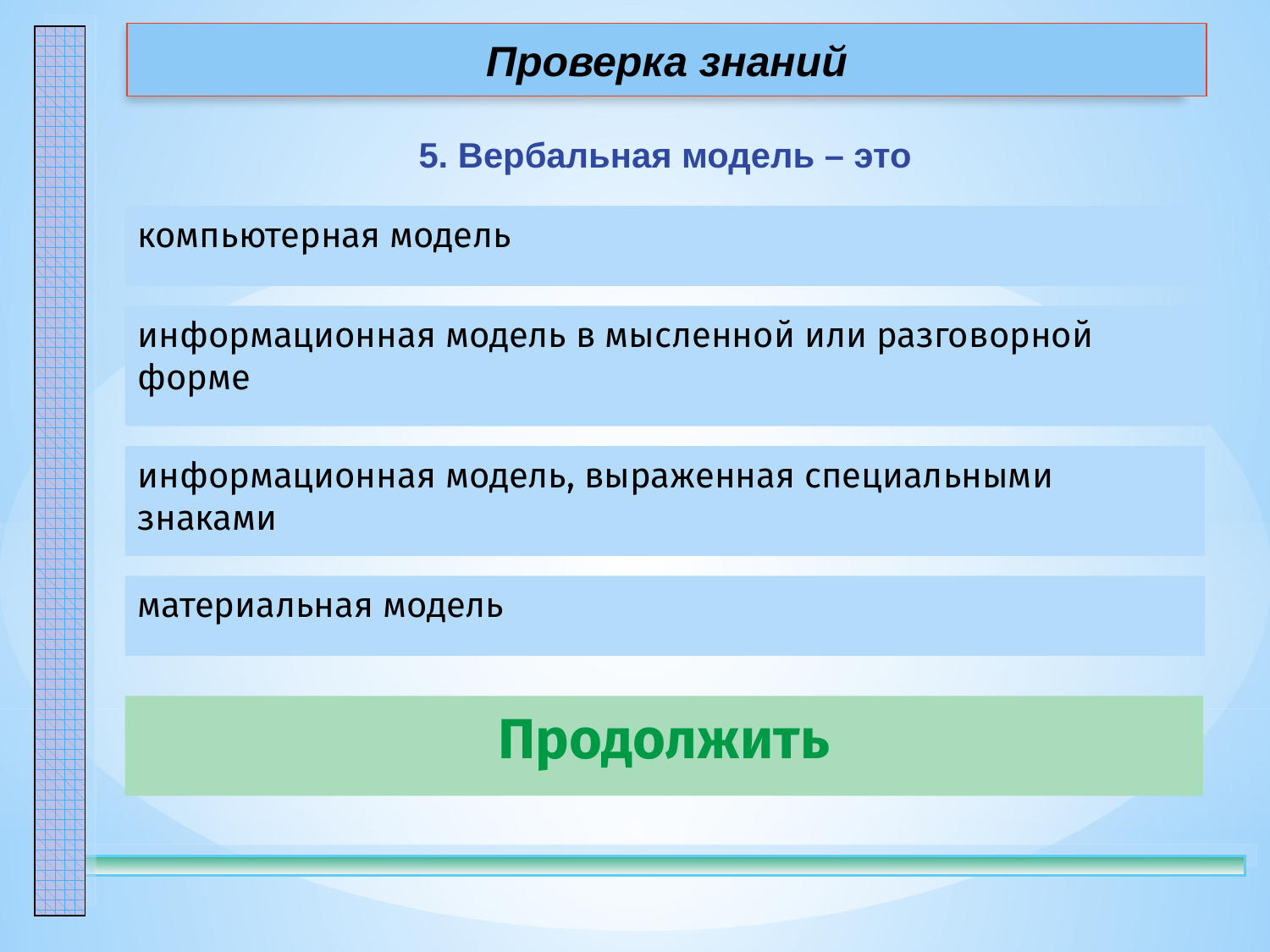

Проверка знаний

5. Вербальная модель – это
компьютерная модель
компьютерная модель – неправильно!
информационная модель в мысленной или разговорной форме

информационная модель в мысленной или разговорной форме – правильно!

информационная модель, выраженная специальными знаками

информационная модель, выраженная специальными знаками – неправильно!

материальная модель
материальная модель – неправильно!
Продолжить